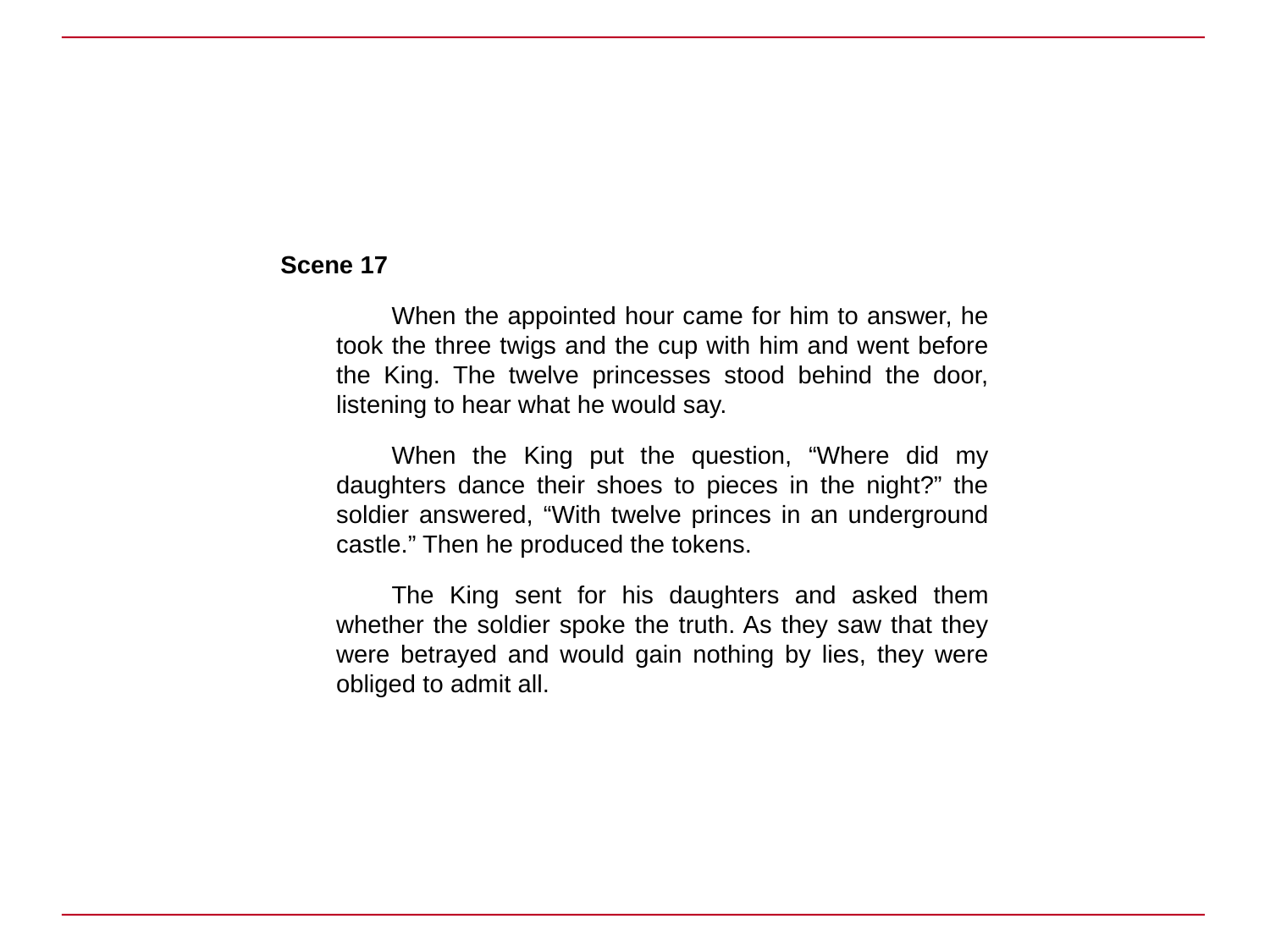

Scene 17
When the appointed hour came for him to answer, he took the three twigs and the cup with him and went before the King. The twelve princesses stood behind the door, listening to hear what he would say.
When the King put the question, “Where did my daughters dance their shoes to pieces in the night?” the soldier answered, “With twelve princes in an underground castle.” Then he produced the tokens.
The King sent for his daughters and asked them whether the soldier spoke the truth. As they saw that they were betrayed and would gain nothing by lies, they were obliged to admit all.